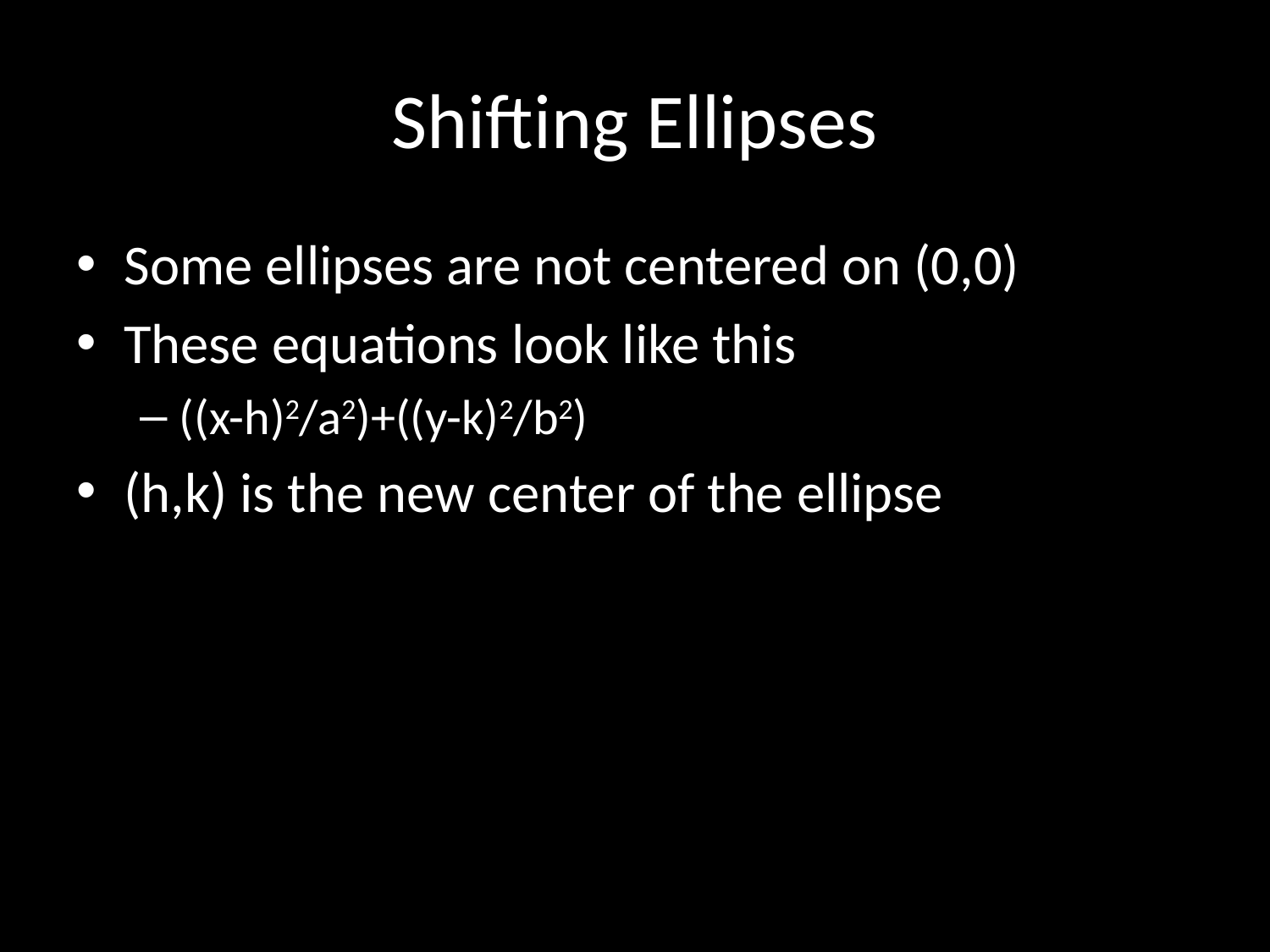

# Shifting Ellipses
Some ellipses are not centered on (0,0)
These equations look like this
((x-h)2/a2)+((y-k)2/b2)
(h,k) is the new center of the ellipse